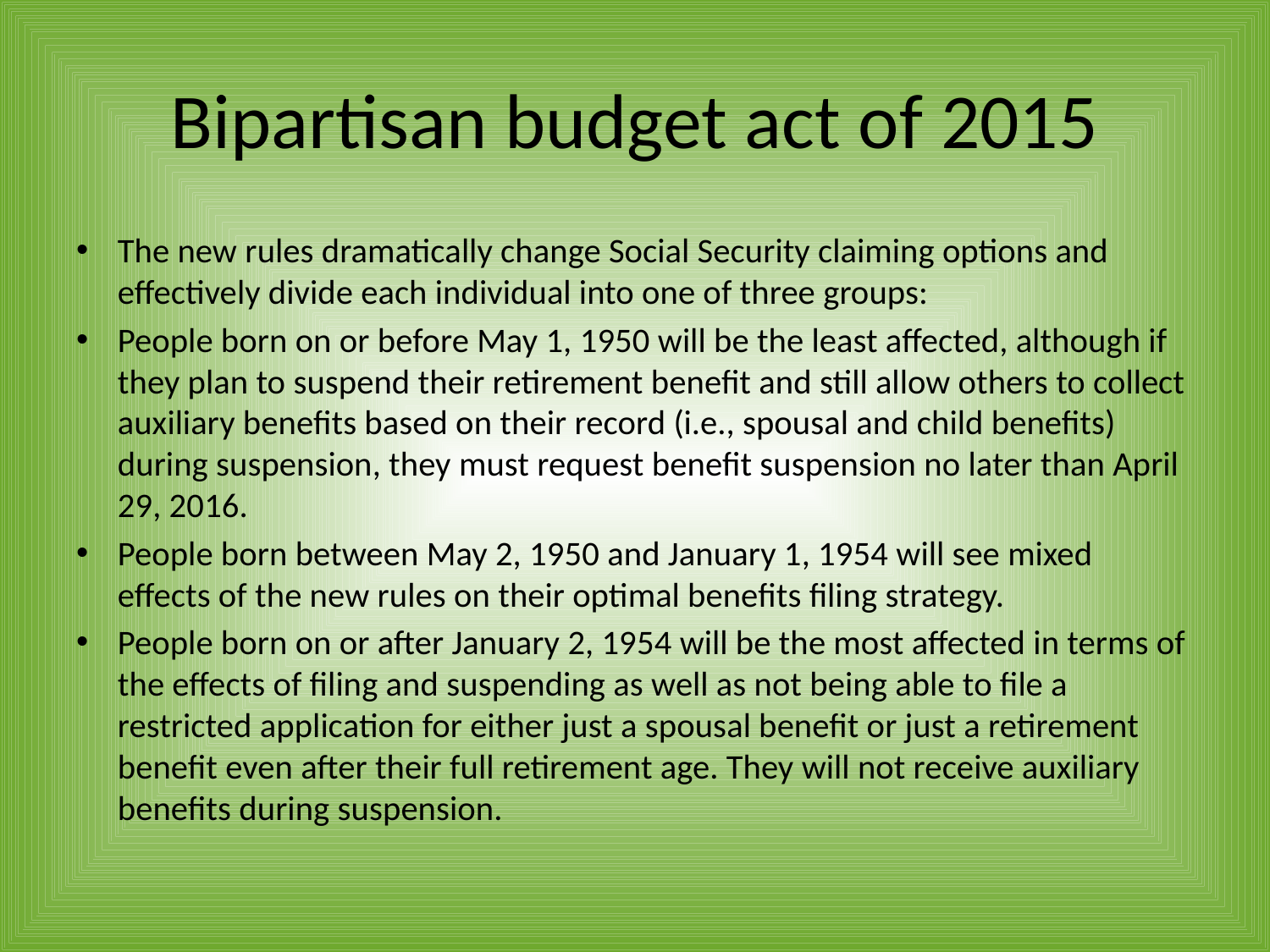

# Bipartisan budget act of 2015
The new rules dramatically change Social Security claiming options and effectively divide each individual into one of three groups:
People born on or before May 1, 1950 will be the least affected, although if they plan to suspend their retirement benefit and still allow others to collect auxiliary benefits based on their record (i.e., spousal and child benefits) during suspension, they must request benefit suspension no later than April 29, 2016.
People born between May 2, 1950 and January 1, 1954 will see mixed effects of the new rules on their optimal benefits filing strategy.
People born on or after January 2, 1954 will be the most affected in terms of the effects of filing and suspending as well as not being able to file a restricted application for either just a spousal benefit or just a retirement benefit even after their full retirement age. They will not receive auxiliary benefits during suspension.